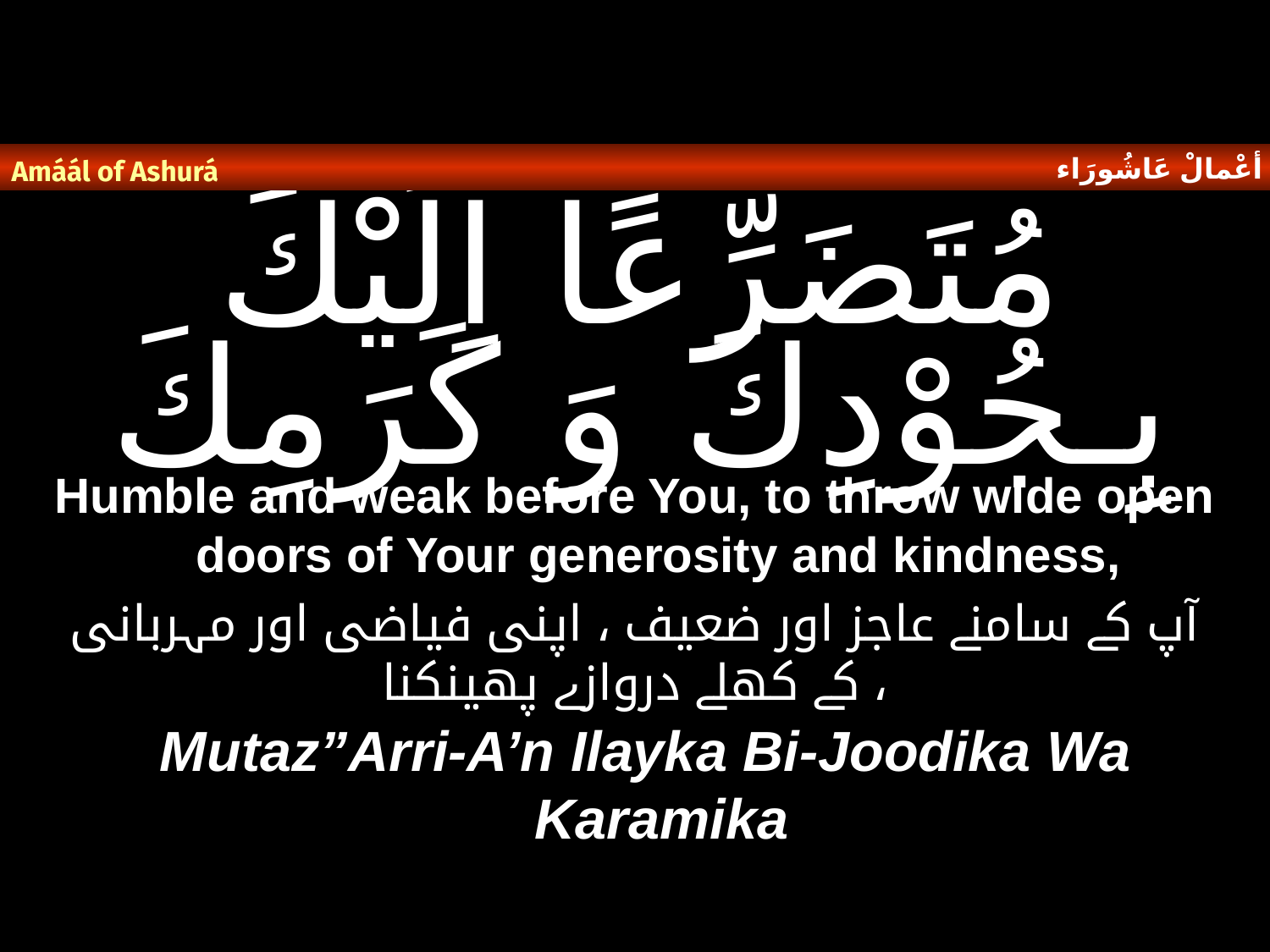

أعْمالْ عَاشُورَاء
Amáál of Ashurá
# مُتَضَرِّعًا اِلَيْكَ بِـجُوْدِكَ وَ كَرَمِكَ
Humble and weak before You, to throw wide open doors of Your generosity and kindness,
آپ کے سامنے عاجز اور ضعیف ، اپنی فیاضی اور مہربانی کے کھلے دروازے پھینکنا ،

Mutaz”Arri-A’n Ilayka Bi-Joodika Wa Karamika